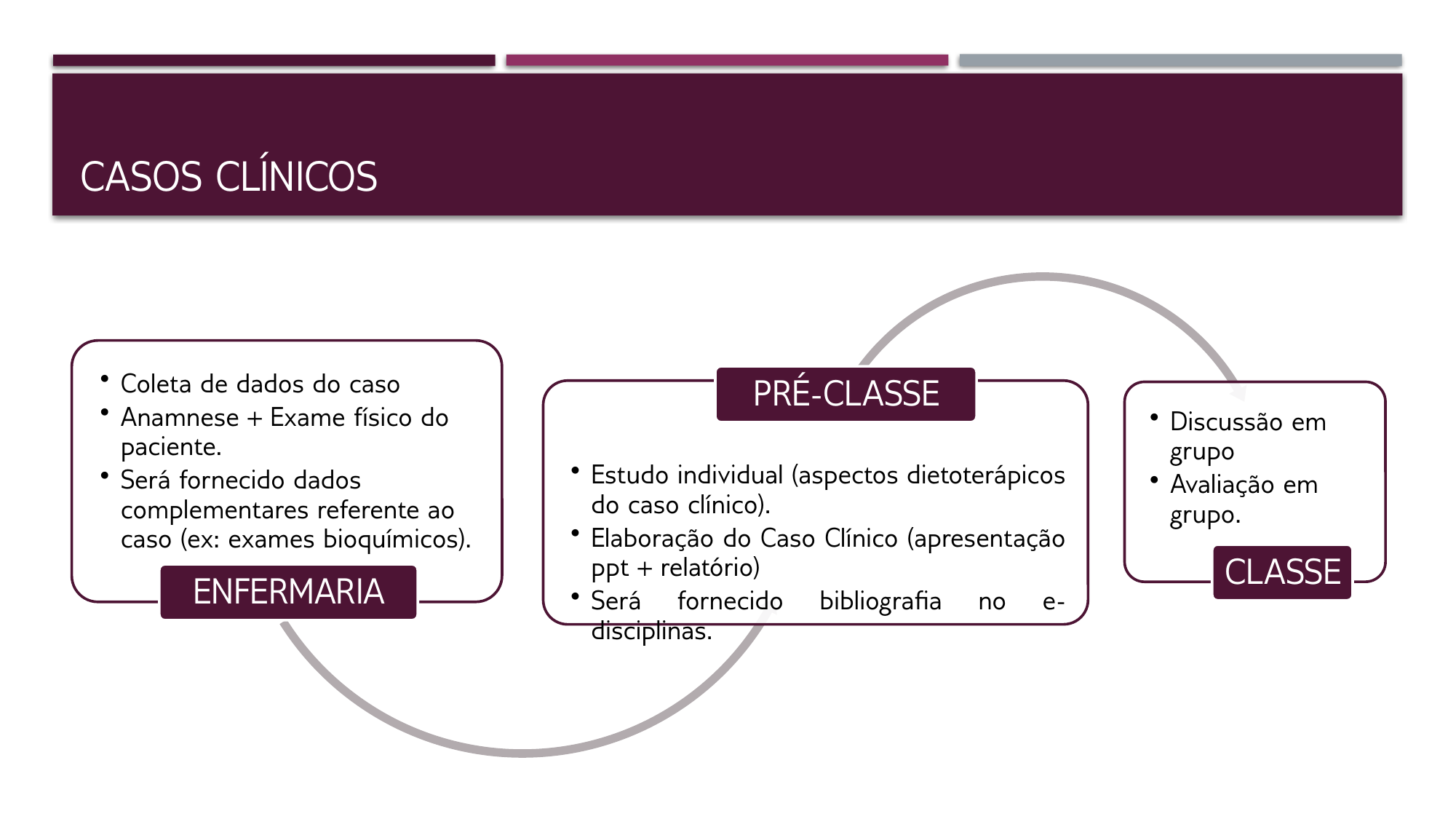

# Casos clínicos
Coleta de dados do caso
Anamnese + Exame físico do paciente.
Será fornecido dados complementares referente ao caso (ex: exames bioquímicos).
ENFERMARIA
Estudo individual (aspectos dietoterápicos do caso clínico).
Elaboração do Caso Clínico (apresentação ppt + relatório)
Será fornecido bibliografia no e-disciplinas.
PRÉ-CLASSE
Discussão em grupo
Avaliação em grupo.
CLASSE